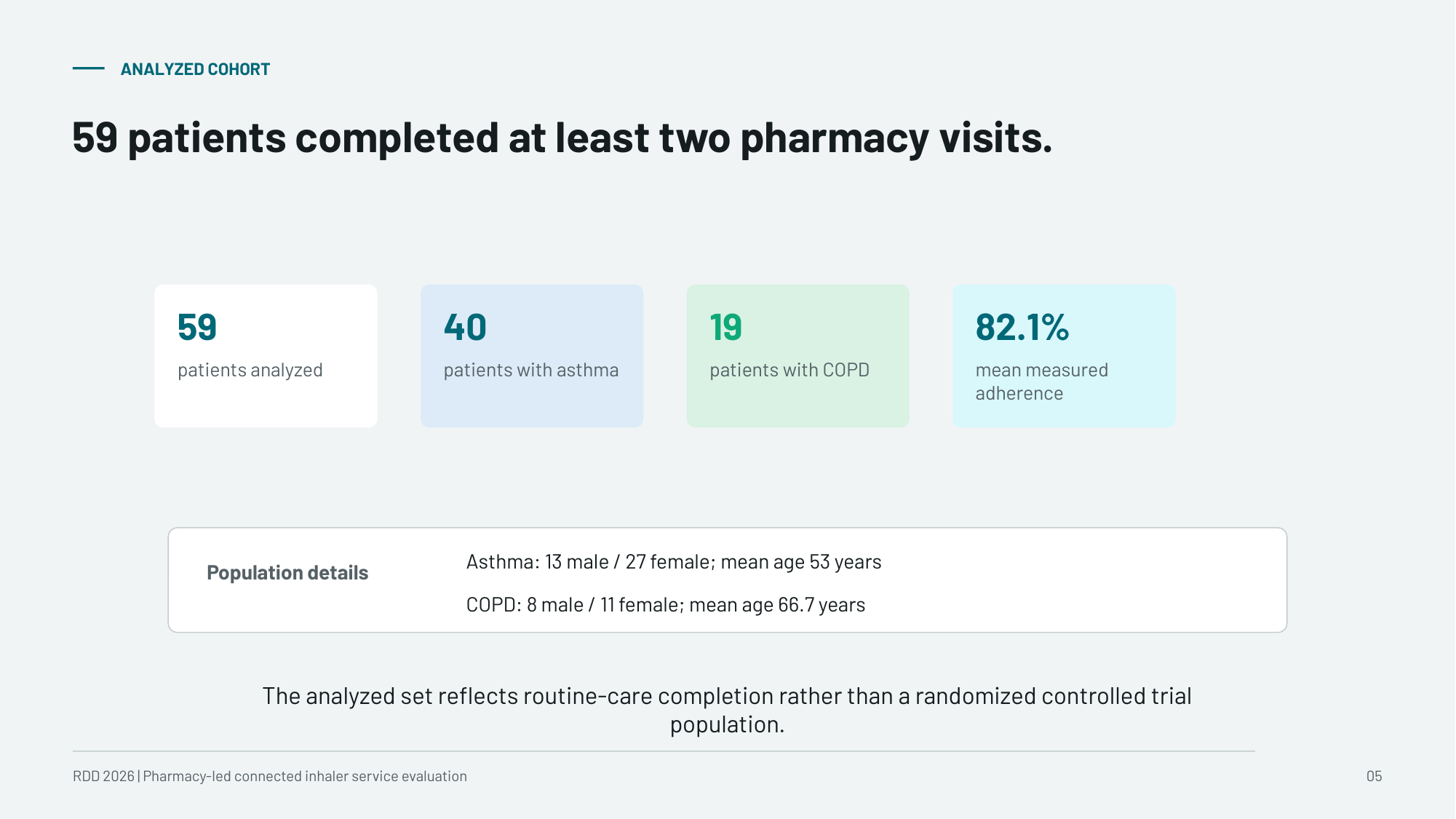

ANALYZED COHORT

59 patients completed at least two pharmacy visits.

59
40
19
82.1%
patients analyzed
patients with asthma
patients with COPD
mean measured adherence

Asthma: 13 male / 27 female; mean age 53 years
Population details
COPD: 8 male / 11 female; mean age 66.7 years
The analyzed set reflects routine-care completion rather than a randomized controlled trial population.

RDD 2026 | Pharmacy-led connected inhaler service evaluation
05